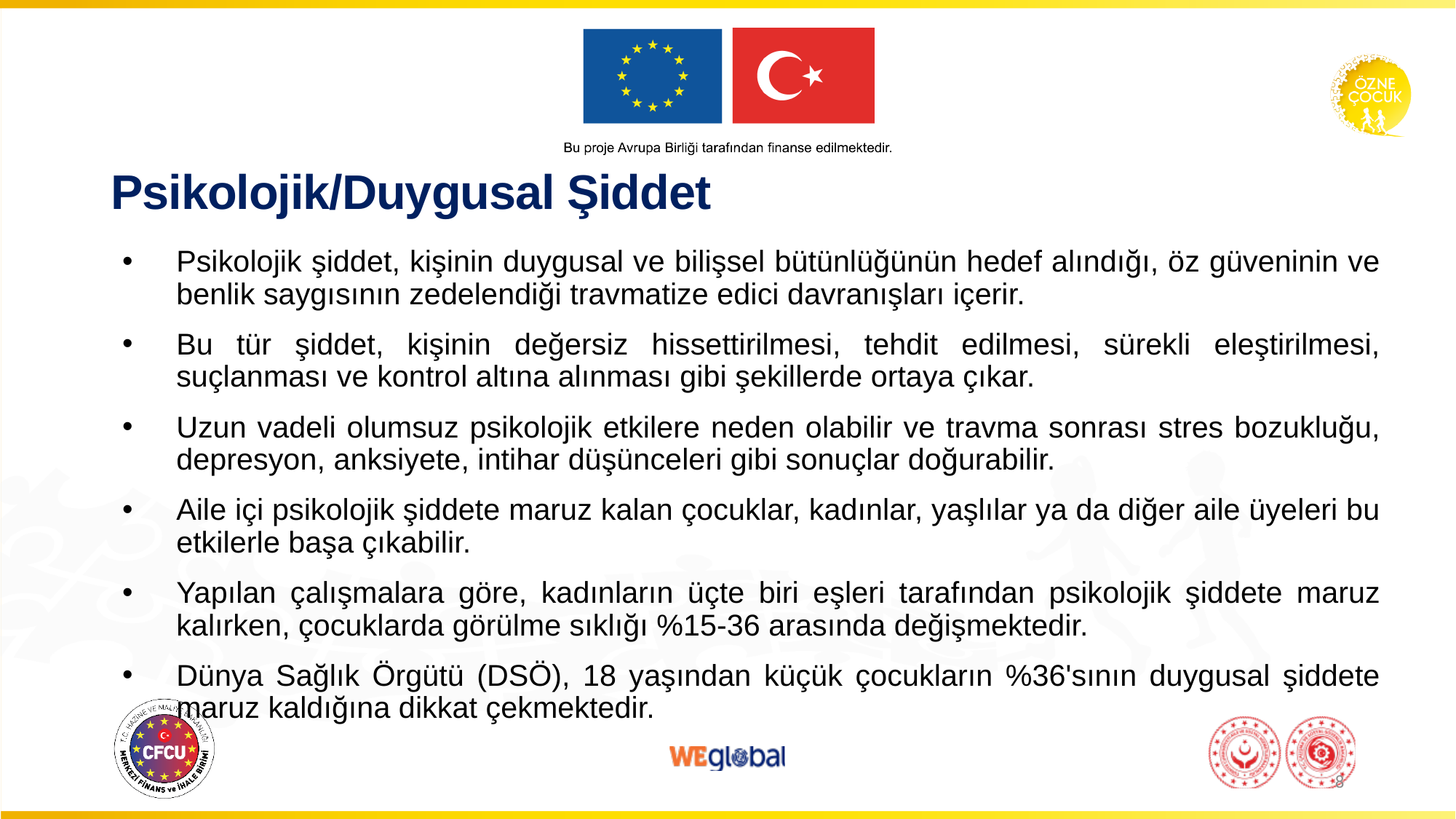

# Psikolojik/Duygusal Şiddet
Psikolojik şiddet, kişinin duygusal ve bilişsel bütünlüğünün hedef alındığı, öz güveninin ve benlik saygısının zedelendiği travmatize edici davranışları içerir.
Bu tür şiddet, kişinin değersiz hissettirilmesi, tehdit edilmesi, sürekli eleştirilmesi, suçlanması ve kontrol altına alınması gibi şekillerde ortaya çıkar.
Uzun vadeli olumsuz psikolojik etkilere neden olabilir ve travma sonrası stres bozukluğu, depresyon, anksiyete, intihar düşünceleri gibi sonuçlar doğurabilir.
Aile içi psikolojik şiddete maruz kalan çocuklar, kadınlar, yaşlılar ya da diğer aile üyeleri bu etkilerle başa çıkabilir.
Yapılan çalışmalara göre, kadınların üçte biri eşleri tarafından psikolojik şiddete maruz kalırken, çocuklarda görülme sıklığı %15-36 arasında değişmektedir.
Dünya Sağlık Örgütü (DSÖ), 18 yaşından küçük çocukların %36'sının duygusal şiddete maruz kaldığına dikkat çekmektedir.
8